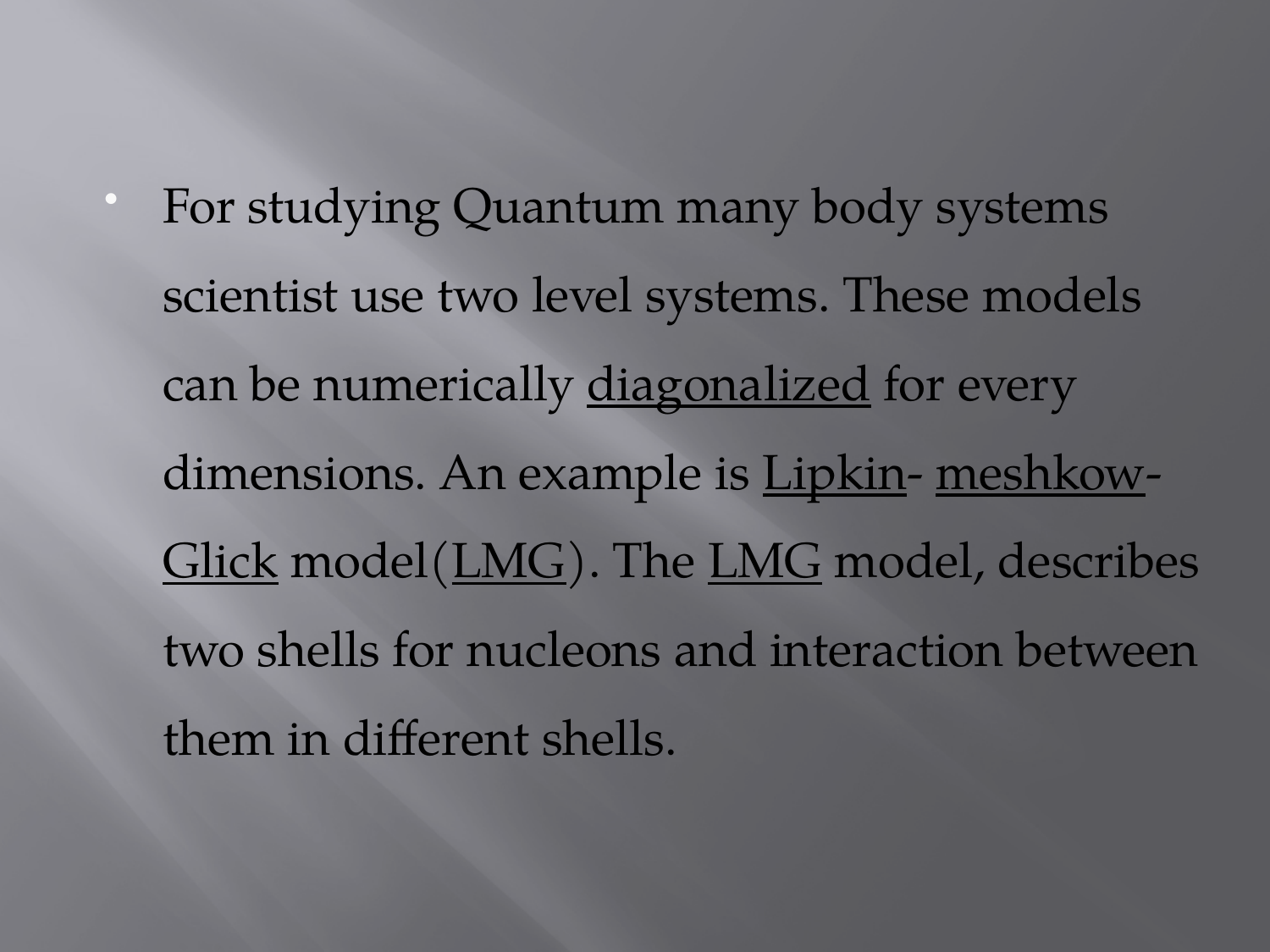

For studying Quantum many body systems scientist use two level systems. These models can be numerically diagonalized for every dimensions. An example is Lipkin- meshkow- Glick model(LMG). The LMG model, describes two shells for nucleons and interaction between them in different shells.